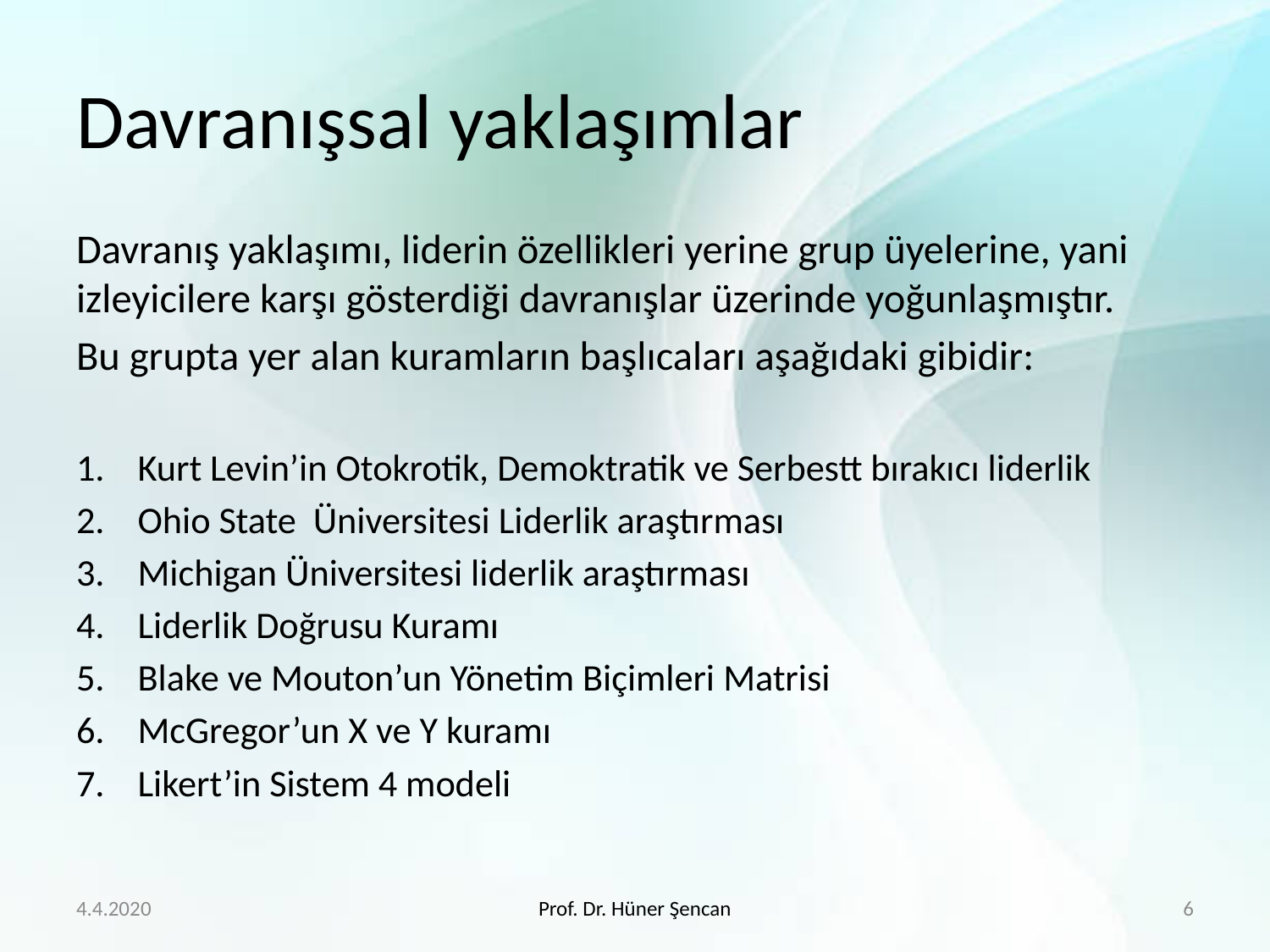

# Davranışsal yaklaşımlar
Davranış yaklaşımı, liderin özellikleri yerine grup üyelerine, yani izleyicilere karşı gösterdiği davranışlar üzerinde yoğunlaşmıştır.
Bu grupta yer alan kuramların başlıcaları aşağıdaki gibidir:

Kurt Levin’in Otokrotik, Demoktratik ve Serbestt bırakıcı liderlik
Ohio State  Üniversitesi Liderlik araştırması
Michigan Üniversitesi liderlik araştırması
Liderlik Doğrusu Kuramı
Blake ve Mouton’un Yönetim Biçimleri Matrisi
McGregor’un X ve Y kuramı
Likert’in Sistem 4 modeli
4.4.2020
Prof. Dr. Hüner Şencan
6